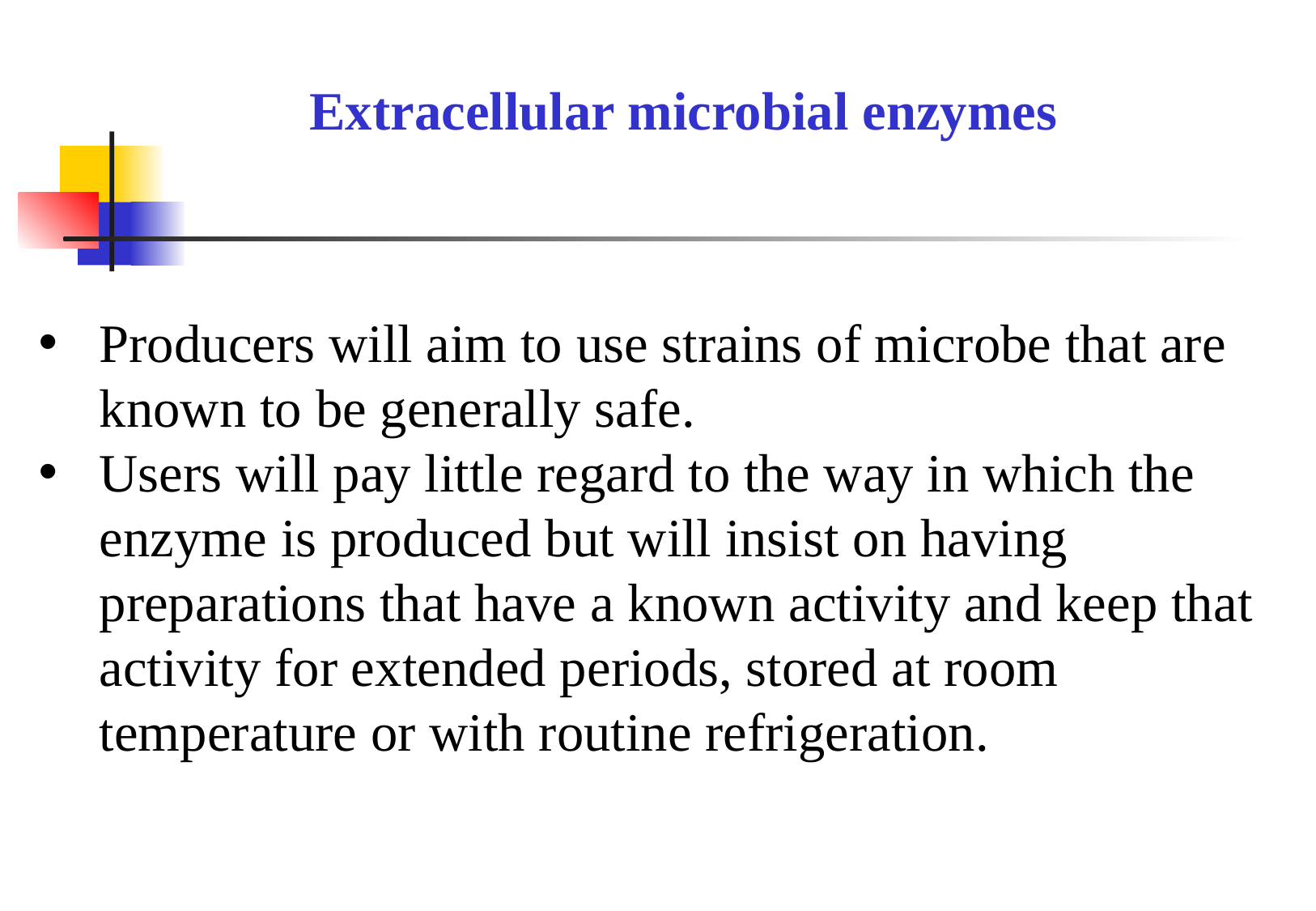

Extracellular microbial enzymes

Producers will aim to use strains of microbe that are known to be generally safe.
Users will pay little regard to the way in which the enzyme is produced but will insist on having preparations that have a known activity and keep that activity for extended periods, stored at room temperature or with routine refrigeration.